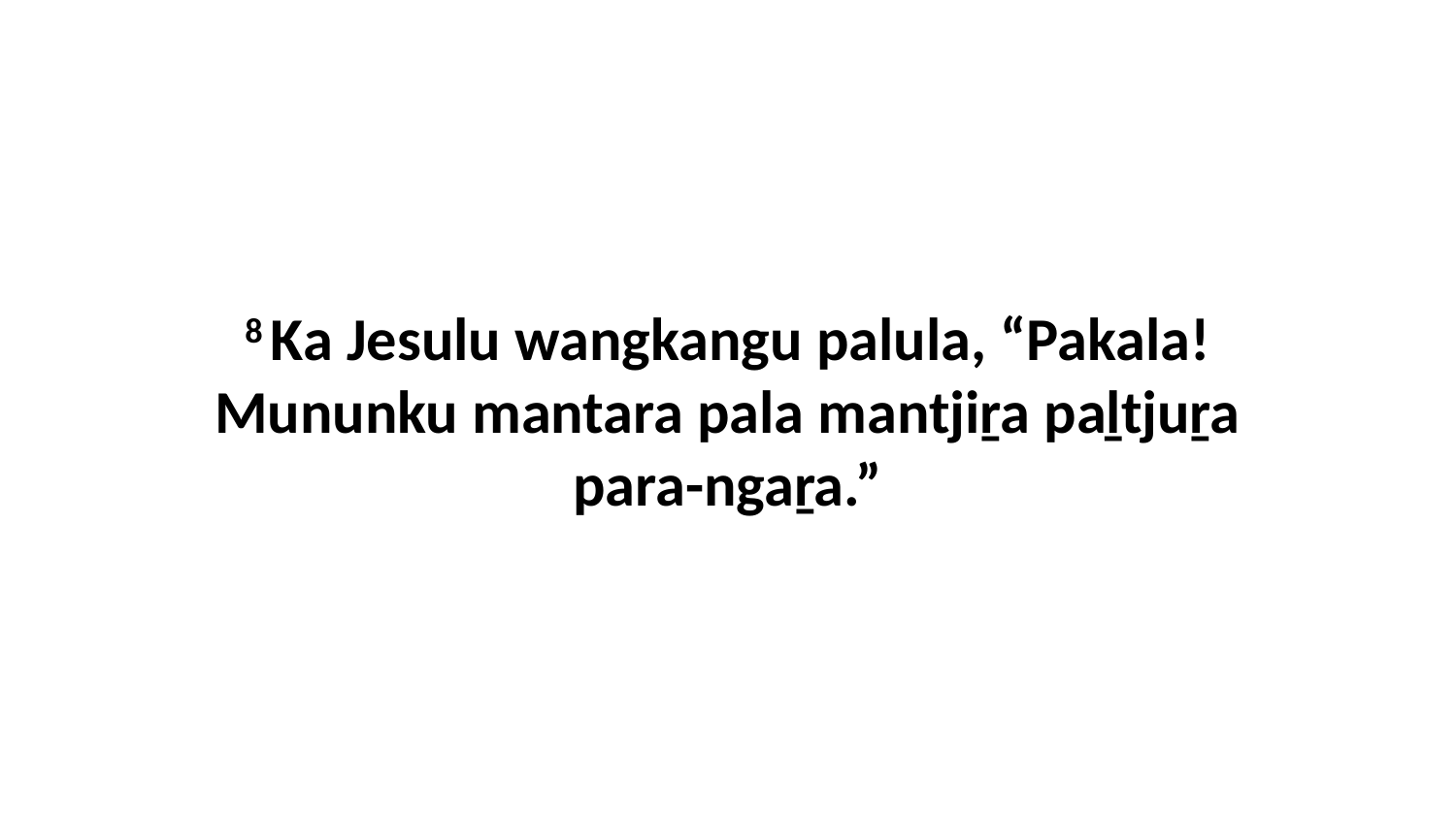

8 Ka Jesulu wangkangu palula, “Pakala! Mununku mantara pala mantjiṟa paḻtjuṟa para-ngaṟa.”